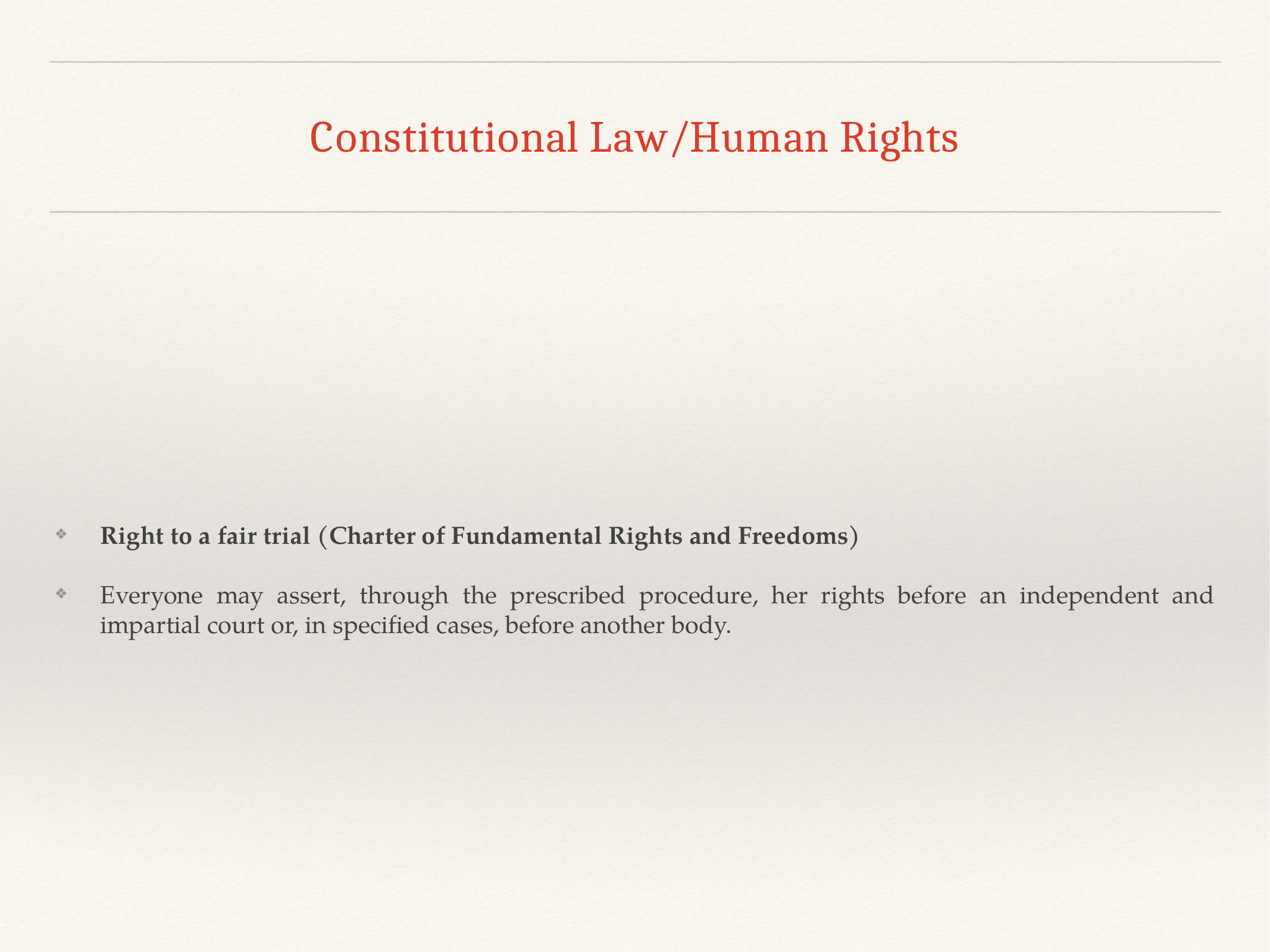

# Constitutional Law/Human Rights
Right to a fair trial (Charter of Fundamental Rights and Freedoms)
Everyone may assert, through the prescribed procedure, her rights before an independent and impartial court or, in specified cases, before another body.